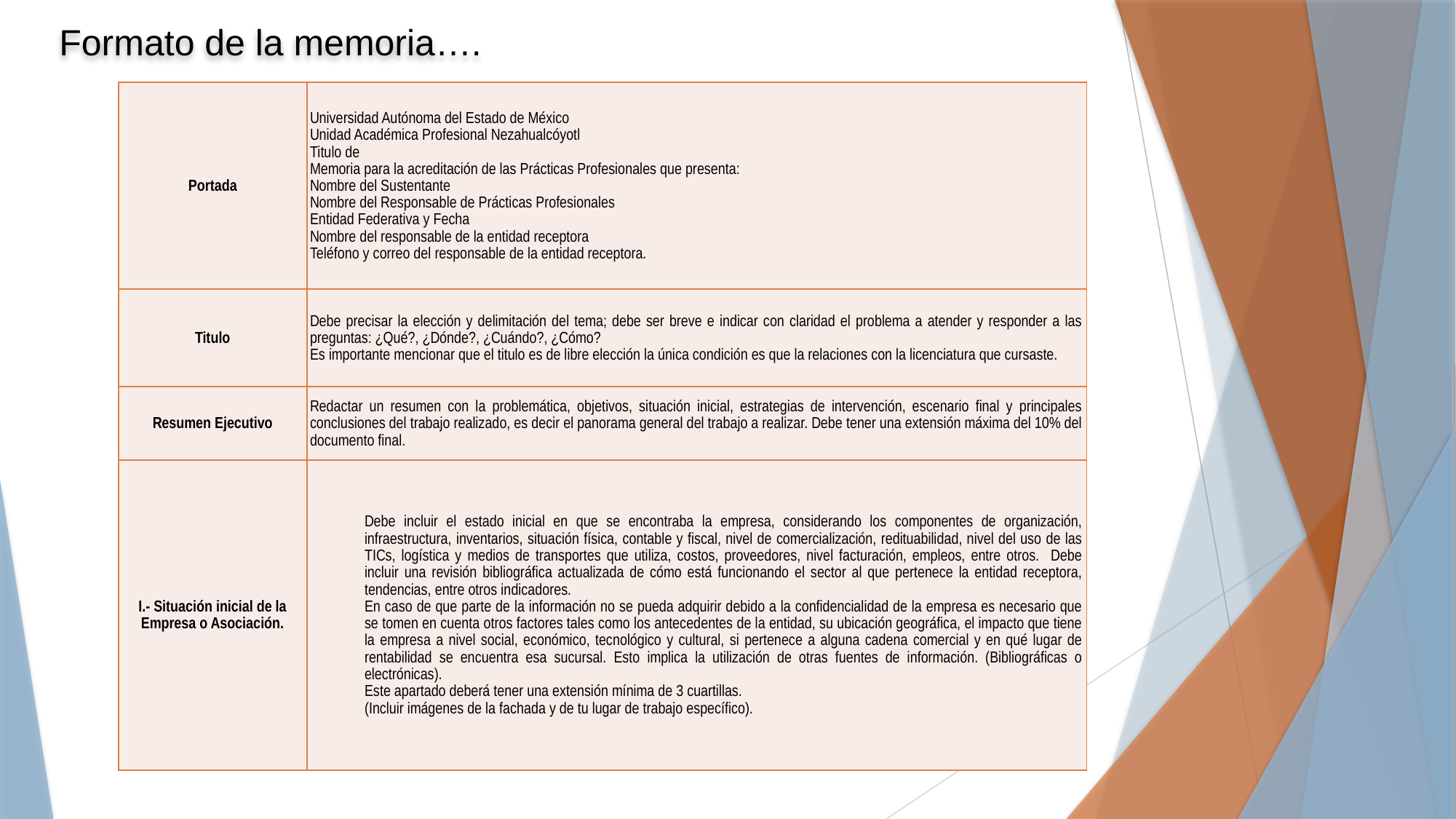

# Formato de la memoria….
| Portada | Universidad Autónoma del Estado de México Unidad Académica Profesional Nezahualcóyotl Titulo de Memoria para la acreditación de las Prácticas Profesionales que presenta: Nombre del Sustentante Nombre del Responsable de Prácticas Profesionales Entidad Federativa y Fecha Nombre del responsable de la entidad receptora Teléfono y correo del responsable de la entidad receptora. |
| --- | --- |
| Titulo | Debe precisar la elección y delimitación del tema; debe ser breve e indicar con claridad el problema a atender y responder a las preguntas: ¿Qué?, ¿Dónde?, ¿Cuándo?, ¿Cómo? Es importante mencionar que el titulo es de libre elección la única condición es que la relaciones con la licenciatura que cursaste. |
| Resumen Ejecutivo | Redactar un resumen con la problemática, objetivos, situación inicial, estrategias de intervención, escenario final y principales conclusiones del trabajo realizado, es decir el panorama general del trabajo a realizar. Debe tener una extensión máxima del 10% del documento final. |
| I.- Situación inicial de la Empresa o Asociación. | Debe incluir el estado inicial en que se encontraba la empresa, considerando los componentes de organización, infraestructura, inventarios, situación física, contable y fiscal, nivel de comercialización, redituabilidad, nivel del uso de las TICs, logística y medios de transportes que utiliza, costos, proveedores, nivel facturación, empleos, entre otros. Debe incluir una revisión bibliográfica actualizada de cómo está funcionando el sector al que pertenece la entidad receptora, tendencias, entre otros indicadores. En caso de que parte de la información no se pueda adquirir debido a la confidencialidad de la empresa es necesario que se tomen en cuenta otros factores tales como los antecedentes de la entidad, su ubicación geográfica, el impacto que tiene la empresa a nivel social, económico, tecnológico y cultural, si pertenece a alguna cadena comercial y en qué lugar de rentabilidad se encuentra esa sucursal. Esto implica la utilización de otras fuentes de información. (Bibliográficas o electrónicas). Este apartado deberá tener una extensión mínima de 3 cuartillas. (Incluir imágenes de la fachada y de tu lugar de trabajo específico). |